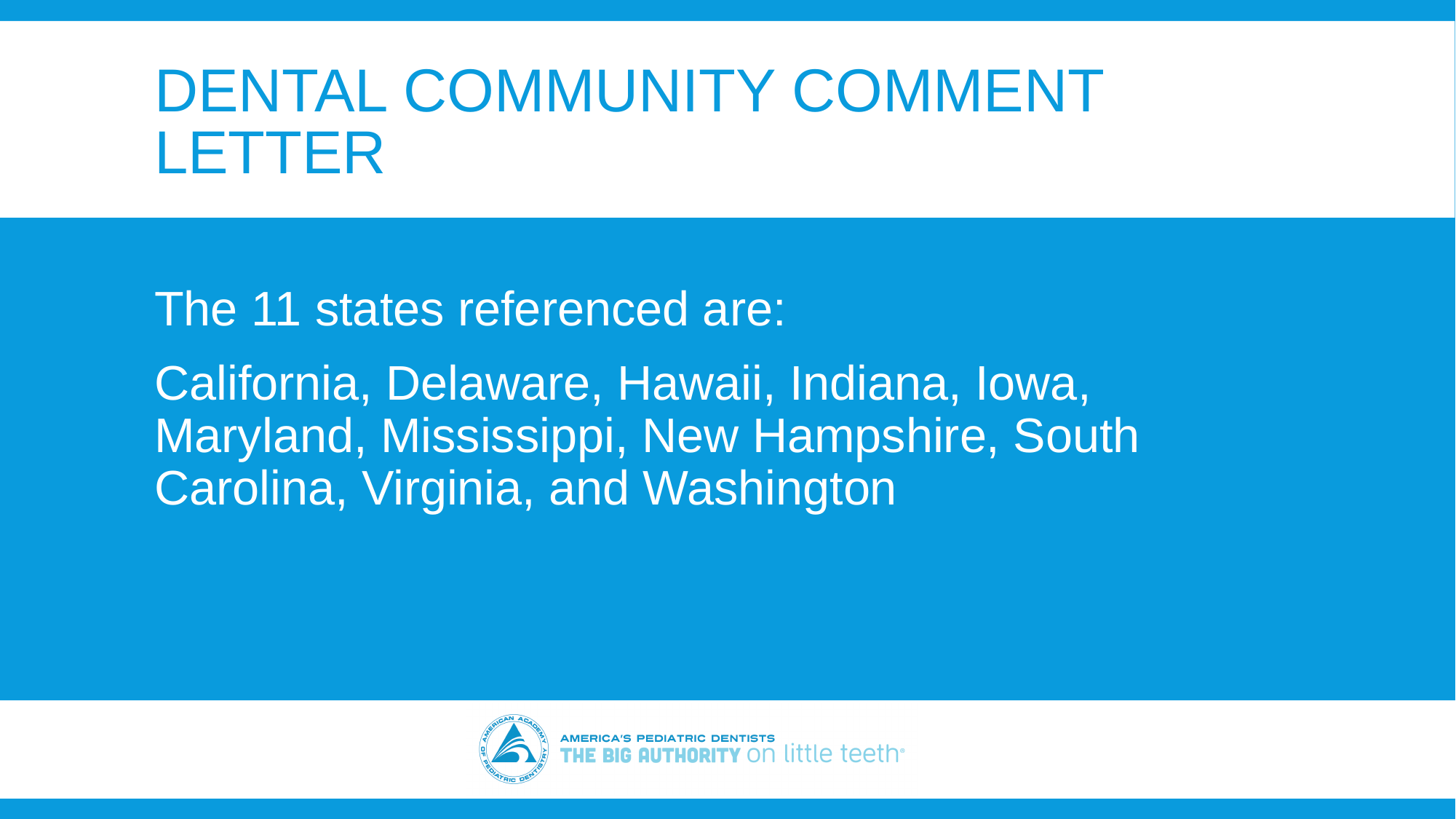

# DENTAL COMMUNITY COMMENT LETTER

The 11 states referenced are:
California, Delaware, Hawaii, Indiana, Iowa, Maryland, Mississippi, New Hampshire, South Carolina, Virginia, and Washington